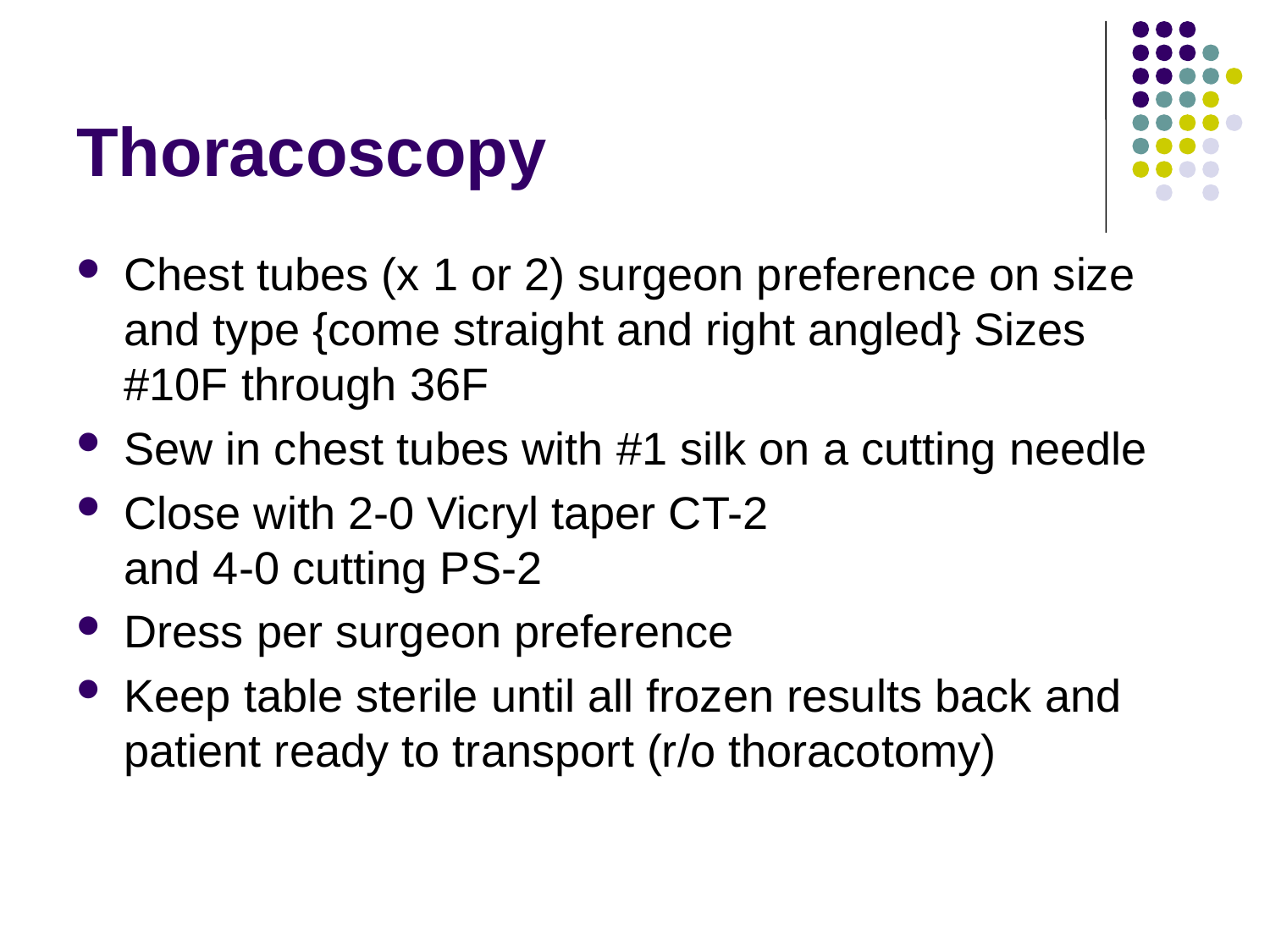

# Thoracoscopy
Chest tubes (x 1 or 2) surgeon preference on size and type {come straight and right angled} Sizes #10F through 36F
Sew in chest tubes with #1 silk on a cutting needle
Close with 2-0 Vicryl taper CT-2                            and 4-0 cutting PS-2
Dress per surgeon preference
Keep table sterile until all frozen results back and patient ready to transport (r/o thoracotomy)